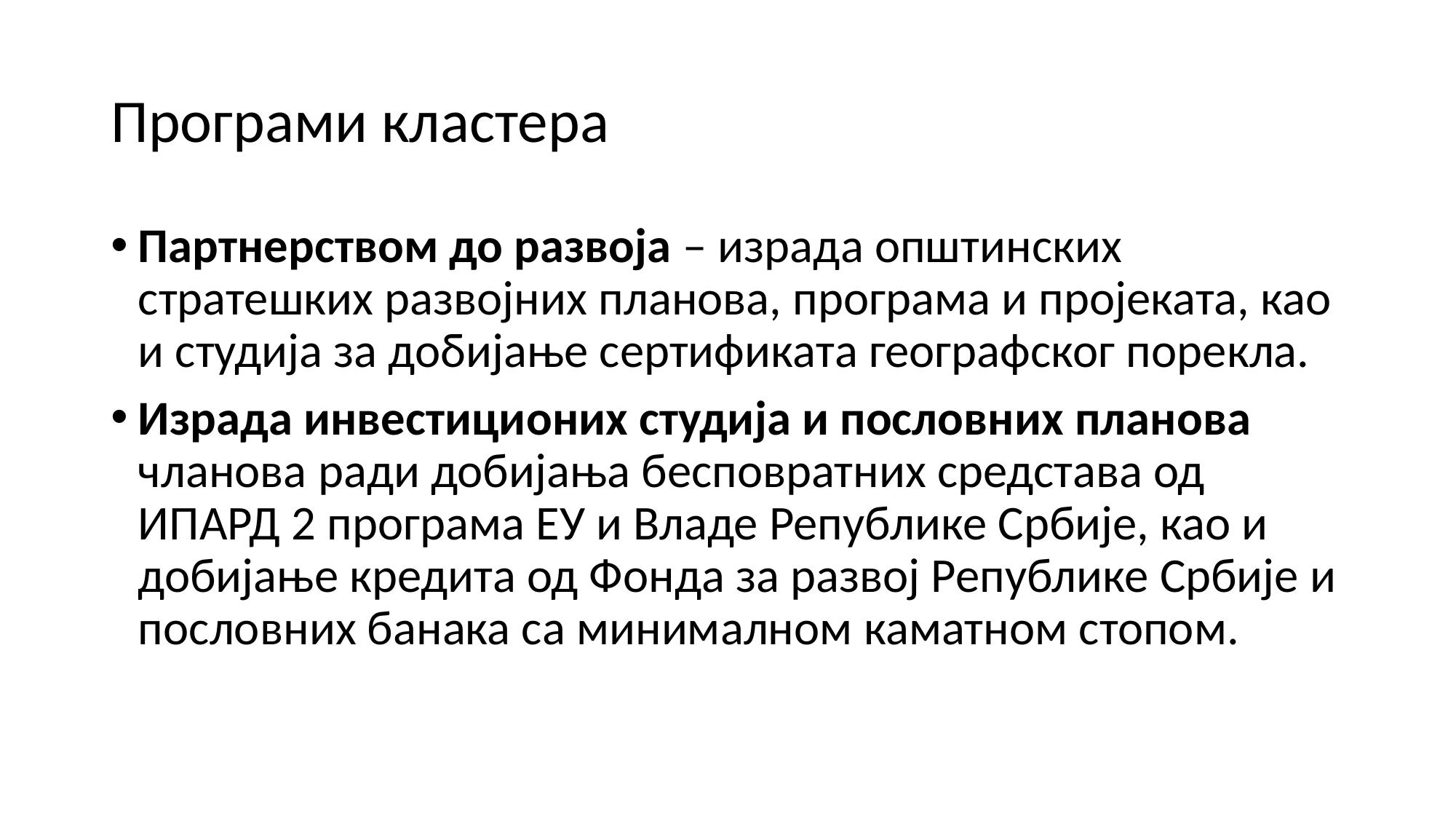

# Програми кластера
Партнерством до развоја – израда општинских стратешких развојних планова, програма и пројеката, као и студија за добијање сертификата географског порекла.
Израда инвестиционих студија и пословних планова чланова ради добијања бесповратних средстава од ИПАРД 2 програма ЕУ и Владе Републике Србије, као и добијање кредита од Фонда за развој Републике Србије и пословних банака са минималном каматном стопом.